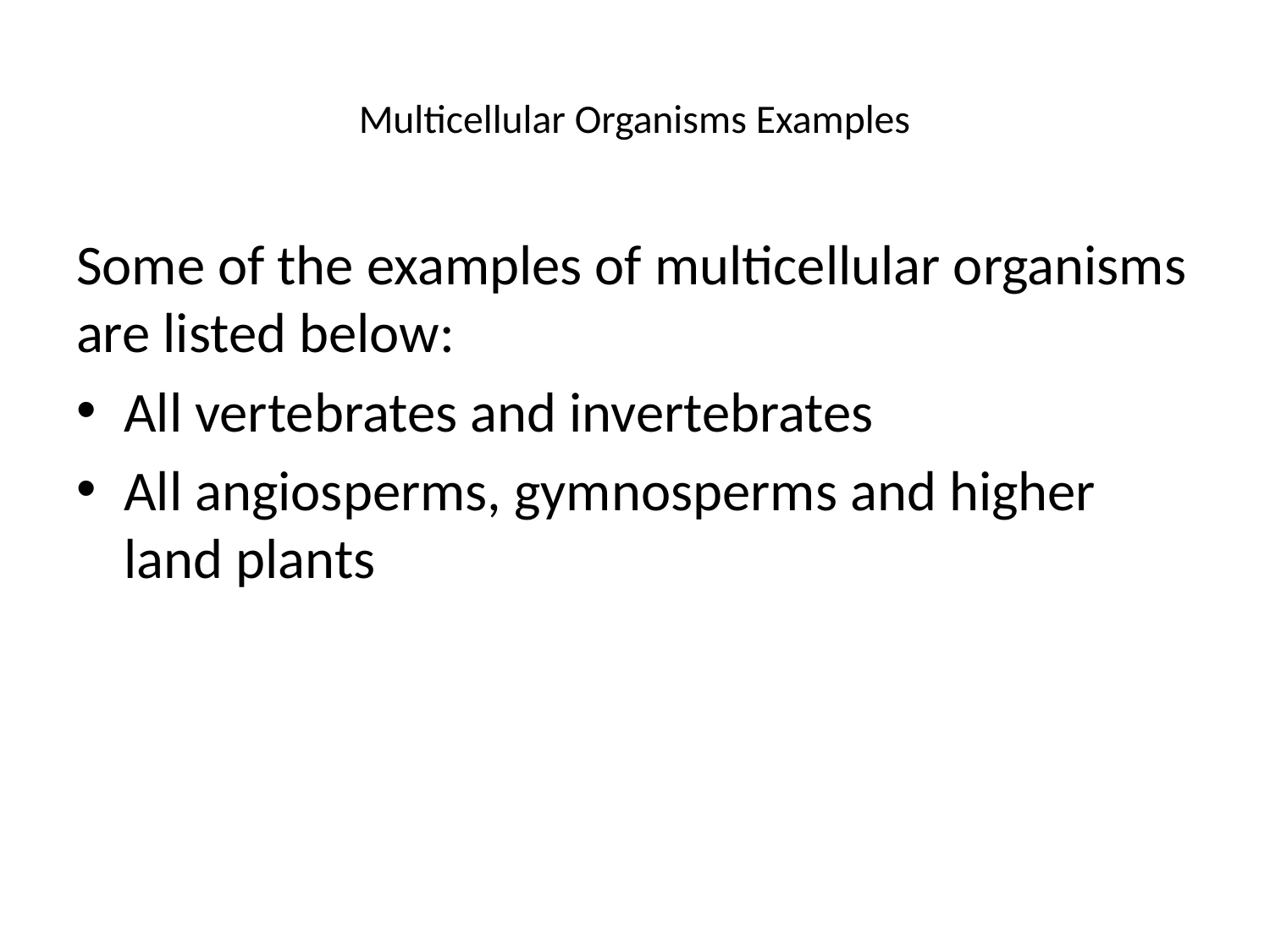

# Multicellular Organisms Examples
Some of the examples of multicellular organisms are listed below:
All vertebrates and invertebrates
All angiosperms, gymnosperms and higher land plants